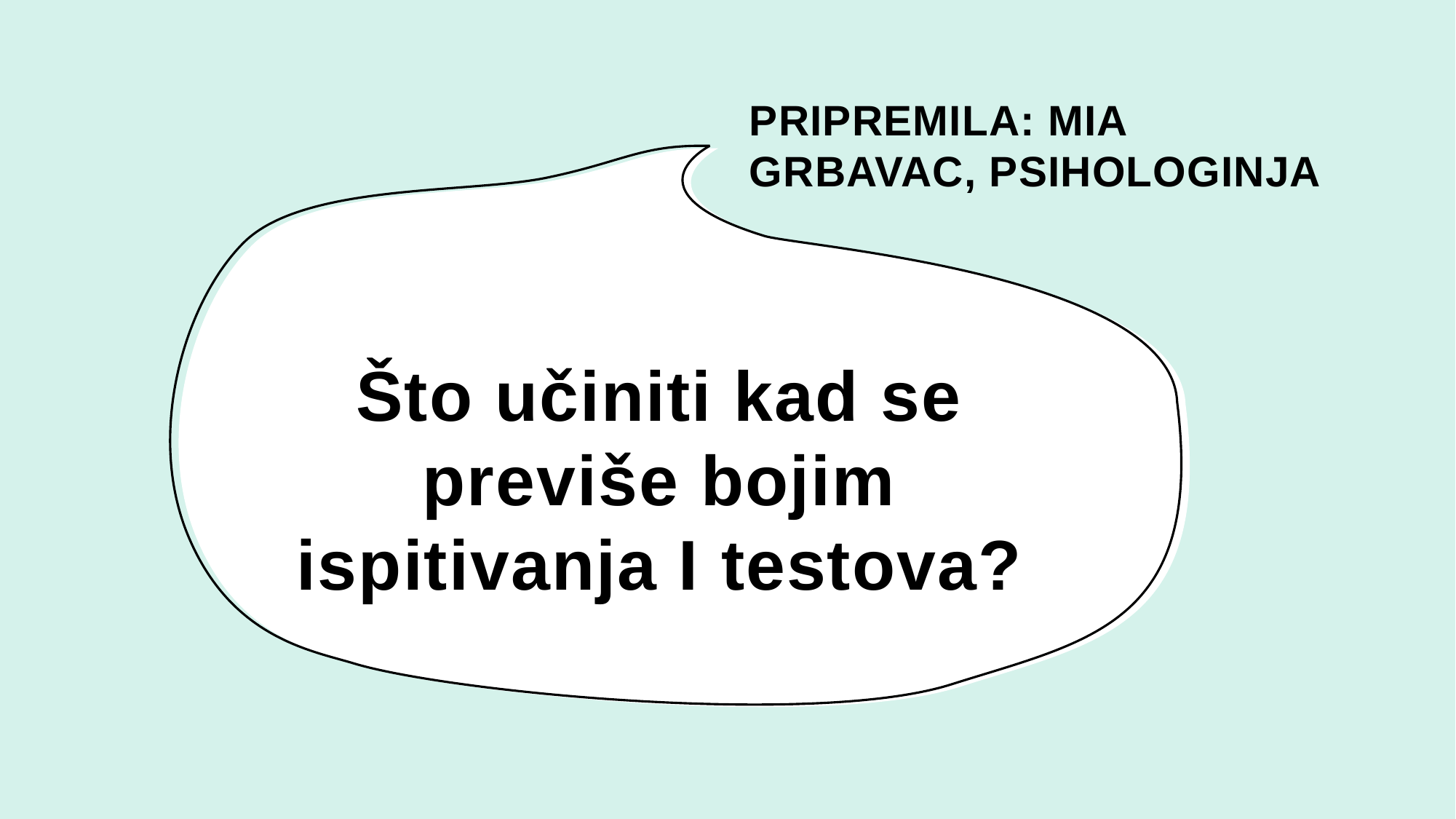

PRIPREMILA: MIA GRBAVAC, PSIHOLOGINJA

# Što učiniti kad se previše bojim ispitivanja I testova?